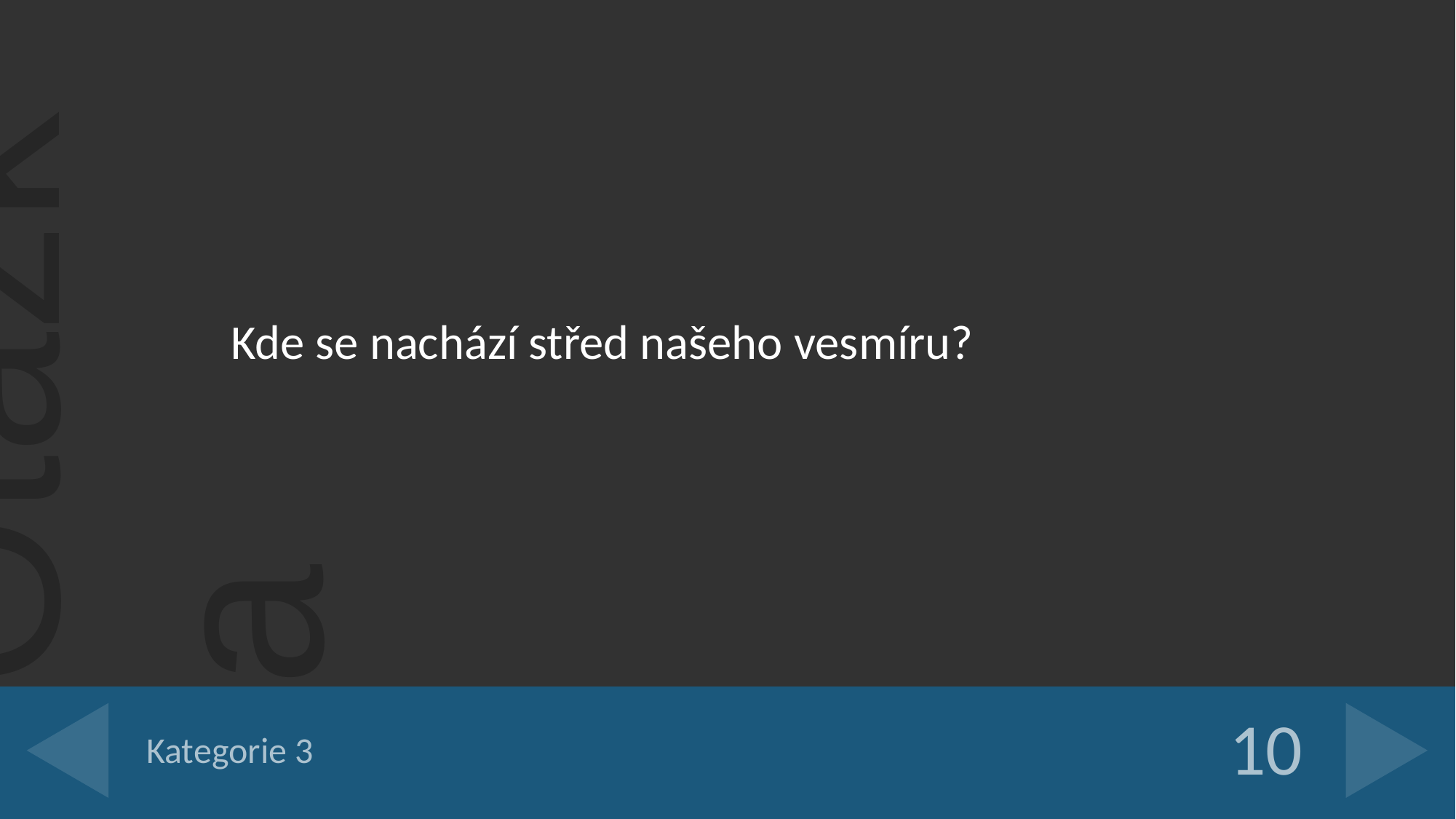

Kde se nachází střed našeho vesmíru?
# Kategorie 3
10